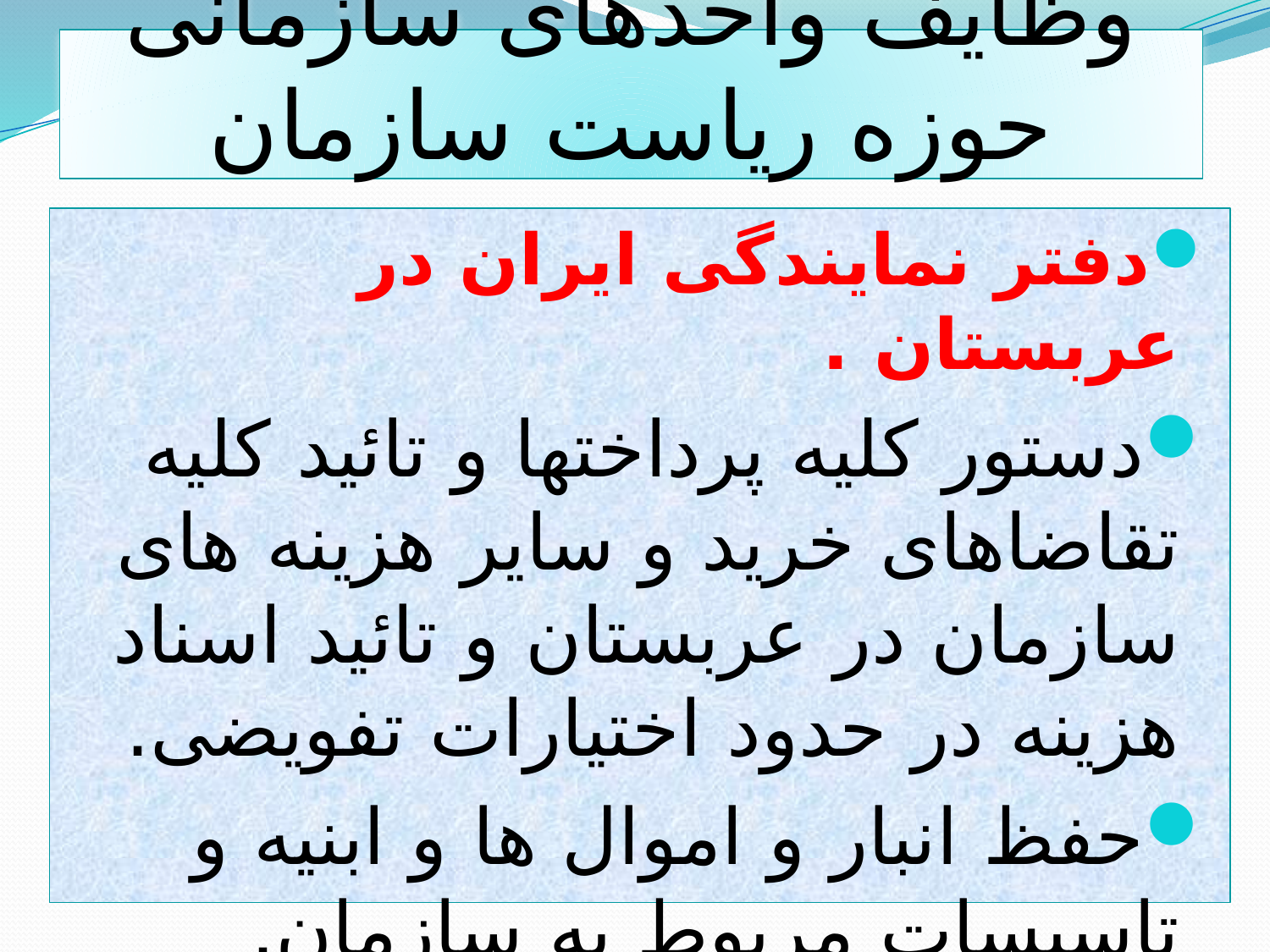

# وظایف واحدهای سازمانی حوزه ریاست سازمان
دفتر نمایندگی ایران در عربستان .
دستور کلیه پرداختها و تائید کلیه تقاضاهای خرید و سایر هزینه های سازمان در عربستان و تائید اسناد هزینه در حدود اختیارات تفویضی.
حفظ انبار و اموال ها و ابنیه و تاسیسات مربوط به سازمان.
تامین کلیه تسهیلات و اخذ امکانات لازم در فرودگاه جده و مدینه در موسم حج تمتع و عمره.